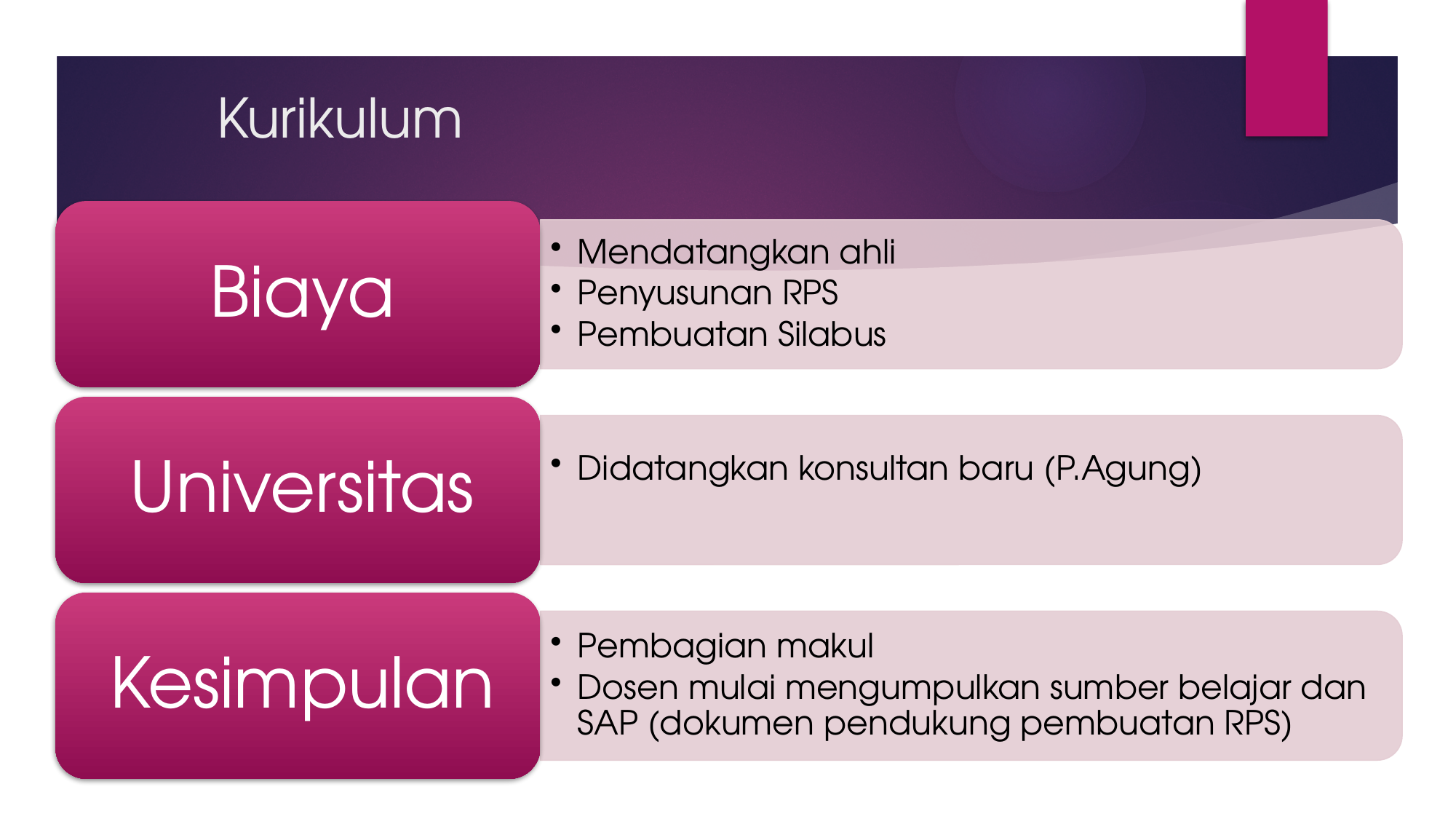

# Kurikulum
Mendatangkan ahli
Penyusunan RPS
Pembuatan Silabus
Biaya
Didatangkan konsultan baru (P.Agung)

Universitas
Pembagian makul
Dosen mulai mengumpulkan sumber belajar dan SAP (dokumen pendukung pembuatan RPS)
Kesimpulan